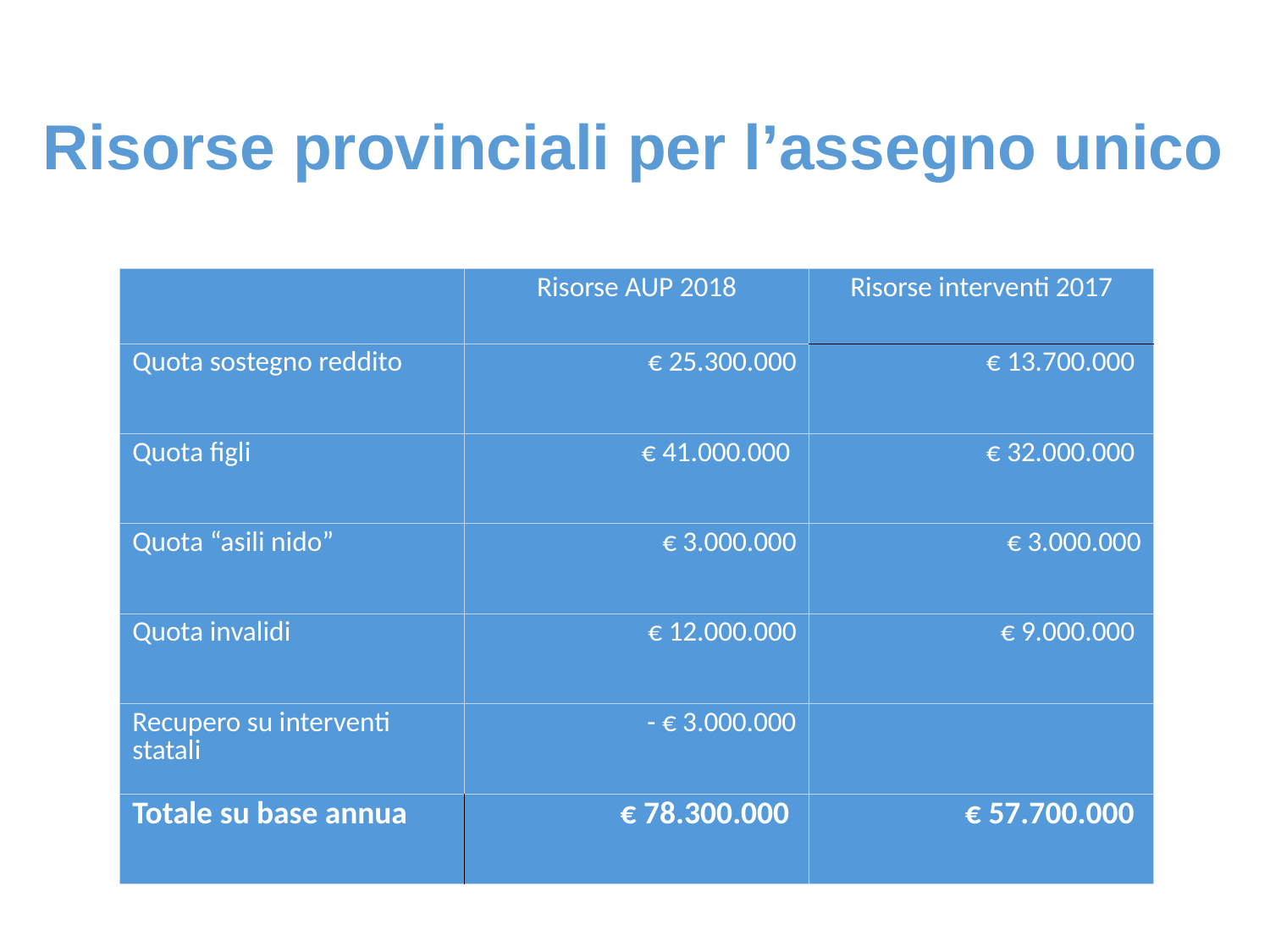

Risorse provinciali per l’assegno unico
|  | Risorse AUP 2018 | Risorse interventi 2017 |
| --- | --- | --- |
| Quota sostegno reddito | € 25.300.000 | € 13.700.000 |
| Quota figli | € 41.000.000 | € 32.000.000 |
| Quota “asili nido” | € 3.000.000 | € 3.000.000 |
| Quota invalidi | € 12.000.000 | € 9.000.000 |
| Recupero su interventi statali | - € 3.000.000 |  |
| Totale su base annua | € 78.300.000 | € 57.700.000 |